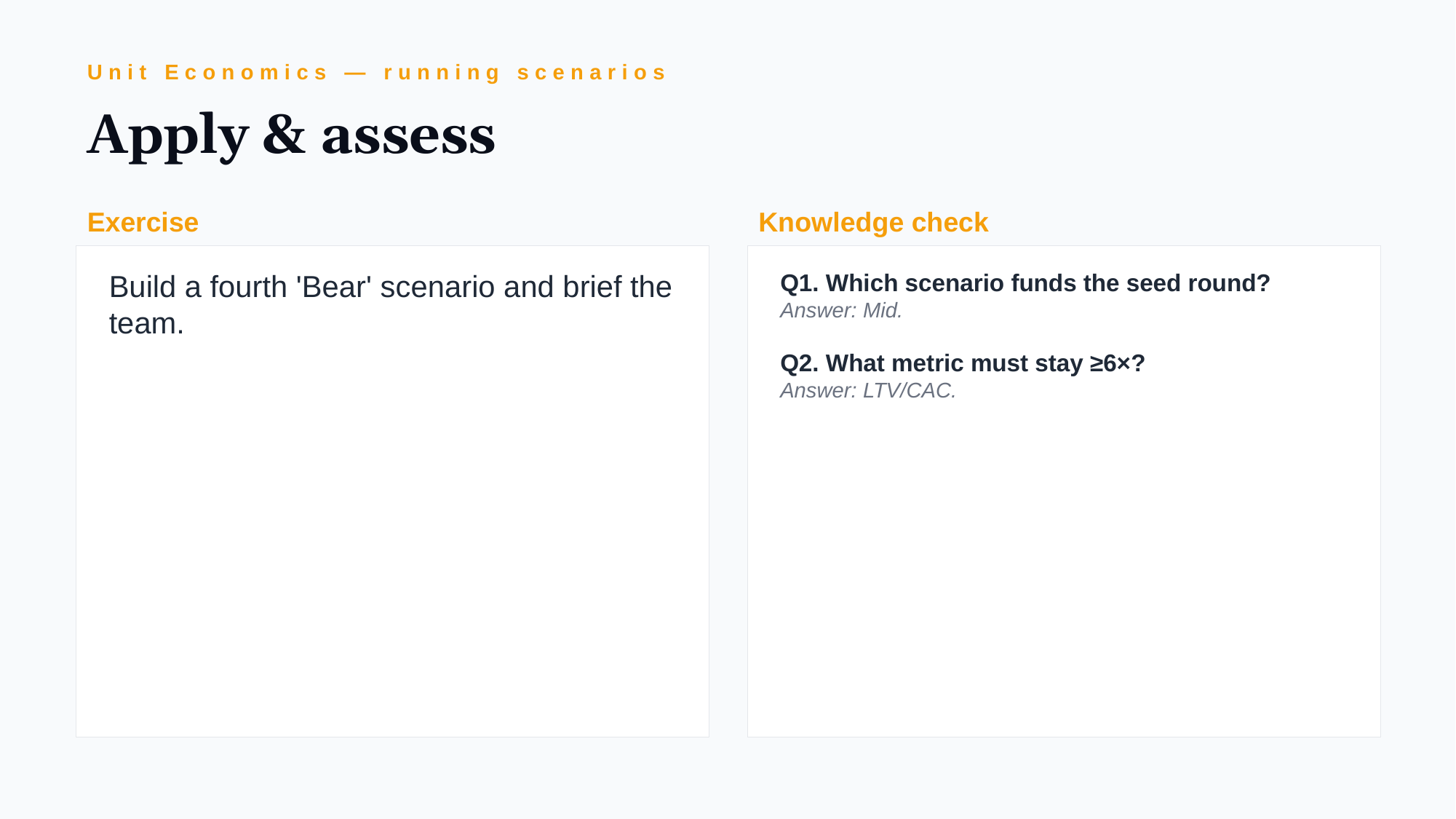

Unit Economics — running scenarios
Apply & assess
Exercise
Knowledge check

Build a fourth 'Bear' scenario and brief the team.
Q1. Which scenario funds the seed round?
Answer: Mid.

Q2. What metric must stay ≥6×?
Answer: LTV/CAC.